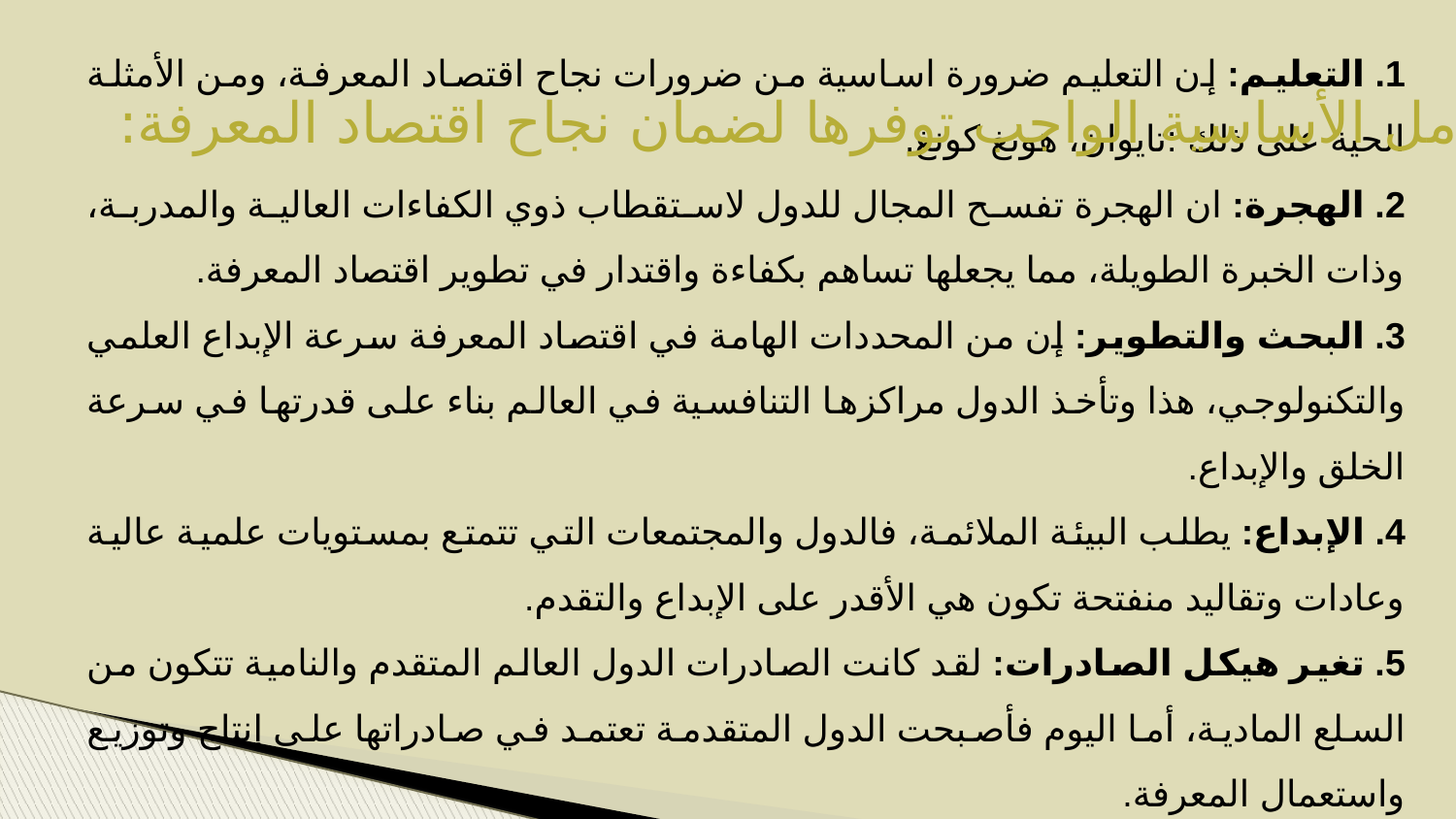

1. التعليم: إن التعليم ضرورة اساسية من ضرورات نجاح اقتصاد المعرفة، ومن الأمثلة الحية على ذلك :تایوان، هونغ كونغ.
2. الهجرة: ان الهجرة تفسح المجال للدول لاستقطاب ذوي الكفاءات العالية والمدربة، وذات الخبرة الطويلة، مما يجعلها تساهم بكفاءة واقتدار في تطوير اقتصاد المعرفة.
3. البحث والتطوير: إن من المحددات الهامة في اقتصاد المعرفة سرعة الإبداع العلمي والتكنولوجي، هذا وتأخذ الدول مراكزها التنافسية في العالم بناء على قدرتها في سرعة الخلق والإبداع.
4. الإبداع: يطلب البيئة الملائمة، فالدول والمجتمعات التي تتمتع بمستويات علمية عالية وعادات وتقاليد منفتحة تكون هي الأقدر على الإبداع والتقدم.
5. تغير هيكل الصادرات: لقد كانت الصادرات الدول العالم المتقدم والنامية تتكون من السلع المادية، أما اليوم فأصبحت الدول المتقدمة تعتمد في صادراتها على إنتاج وتوزيع واستعمال المعرفة.
. اما الدول المتخلفە لا زالت المعرفة تشكل جزءا لا يذكر من صادراتها، مما يجعلها تقف أمام تحديات اقتصادية كبيرة.
ثالثا: العوامل الأساسية الواجب توفرها لضمان نجاح اقتصاد المعرفة: